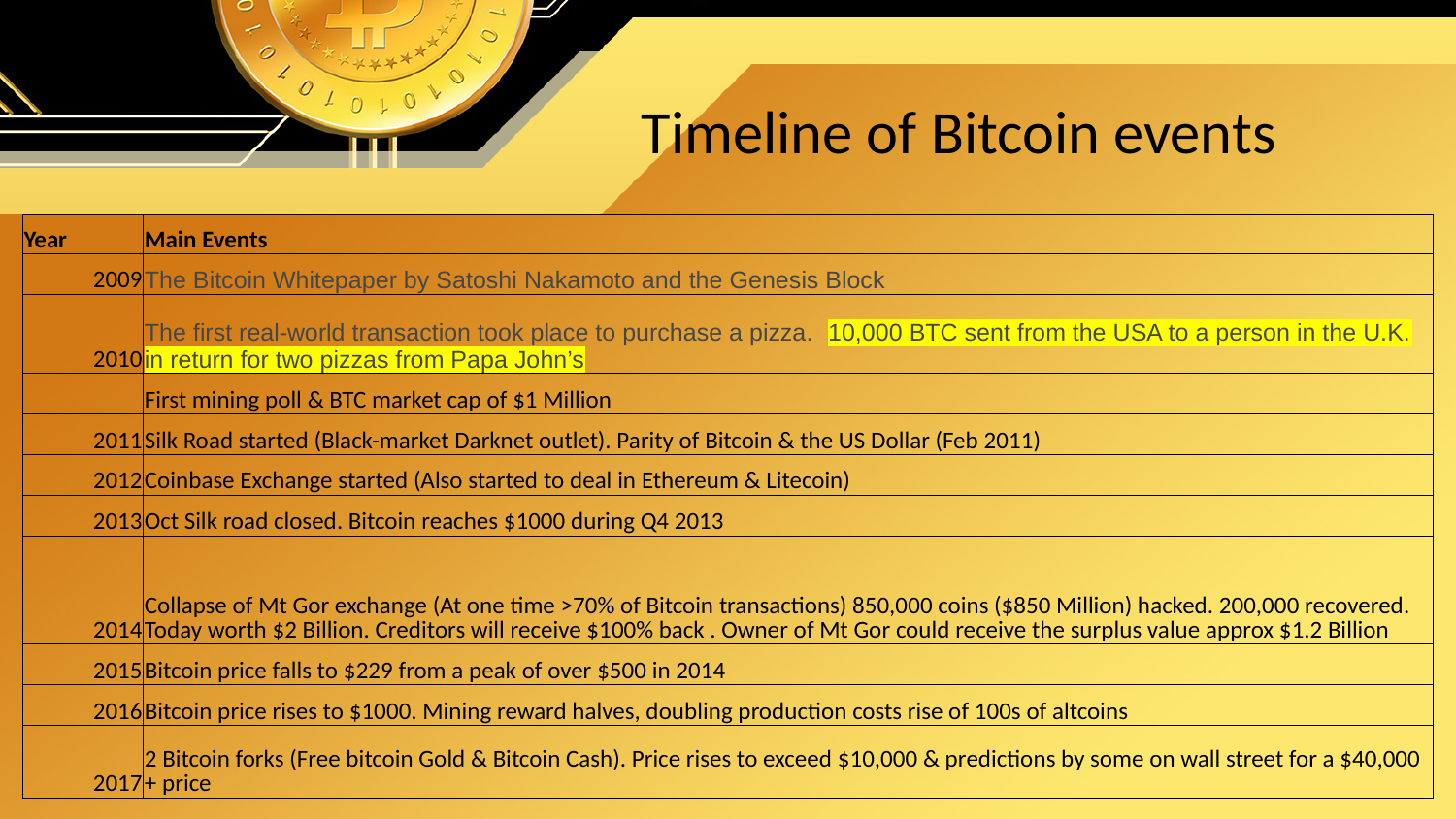

# Timeline of Bitcoin events
| Year | Main Events |
| --- | --- |
| 2009 | The Bitcoin Whitepaper by Satoshi Nakamoto and the Genesis Block |
| 2010 | The first real-world transaction took place to purchase a pizza. 10,000 BTC sent from the USA to a person in the U.K. in return for two pizzas from Papa John’s |
|  | First mining poll & BTC market cap of $1 Million |
| 2011 | Silk Road started (Black-market Darknet outlet). Parity of Bitcoin & the US Dollar (Feb 2011) |
| 2012 | Coinbase Exchange started (Also started to deal in Ethereum & Litecoin) |
| 2013 | Oct Silk road closed. Bitcoin reaches $1000 during Q4 2013 |
| 2014 | Collapse of Mt Gor exchange (At one time >70% of Bitcoin transactions) 850,000 coins ($850 Million) hacked. 200,000 recovered. Today worth $2 Billion. Creditors will receive $100% back . Owner of Mt Gor could receive the surplus value approx $1.2 Billion |
| 2015 | Bitcoin price falls to $229 from a peak of over $500 in 2014 |
| 2016 | Bitcoin price rises to $1000. Mining reward halves, doubling production costs rise of 100s of altcoins |
| 2017 | 2 Bitcoin forks (Free bitcoin Gold & Bitcoin Cash). Price rises to exceed $10,000 & predictions by some on wall street for a $40,000 + price |